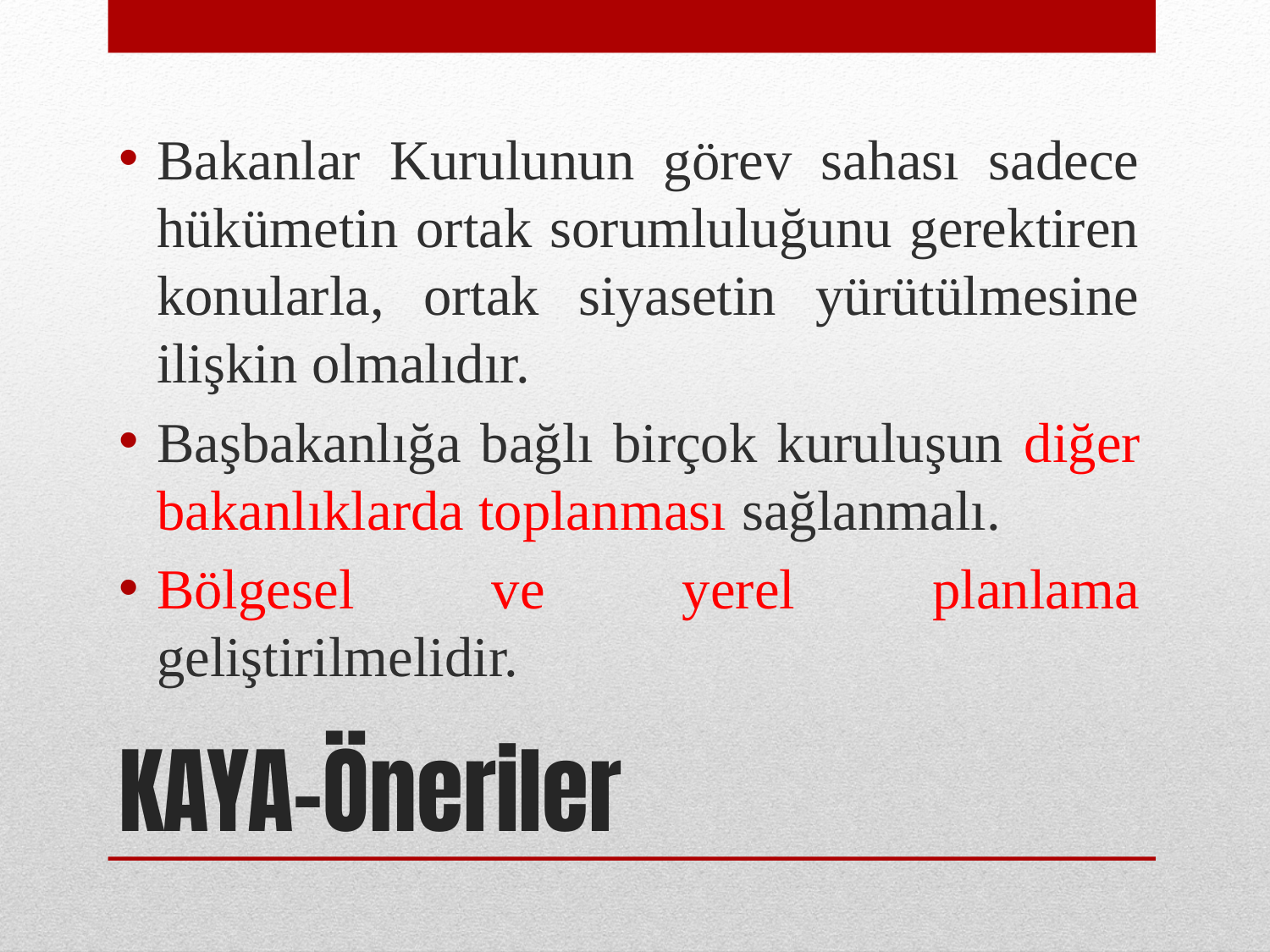

Bakanlar Kurulunun görev sahası sadece hükümetin ortak sorumluluğunu gerektiren konularla, ortak siyasetin yürütülmesine ilişkin olmalıdır.
Başbakanlığa bağlı birçok kuruluşun diğer bakanlıklarda toplanması sağlanmalı.
Bölgesel ve yerel planlama geliştirilmelidir.
# KAYA-Öneriler